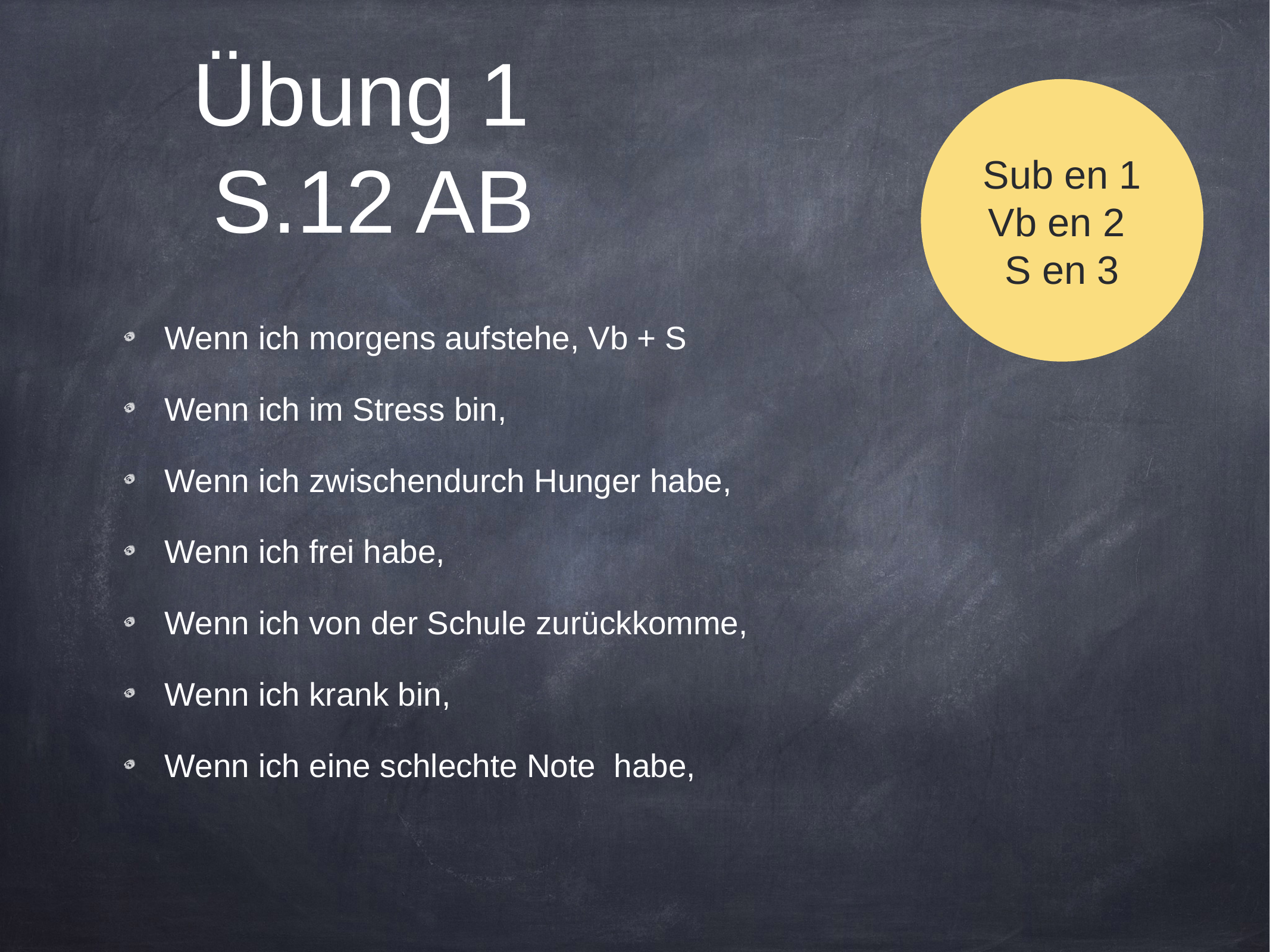

# Übung 1
S.12 AB

Sub en 1
Vb en 2
S en 3
Wenn ich morgens aufstehe, Vb + S
Wenn ich im Stress bin,
Wenn ich zwischendurch Hunger habe,
Wenn ich frei habe,
Wenn ich von der Schule zurückkomme,
Wenn ich krank bin,
Wenn ich eine schlechte Note  habe,